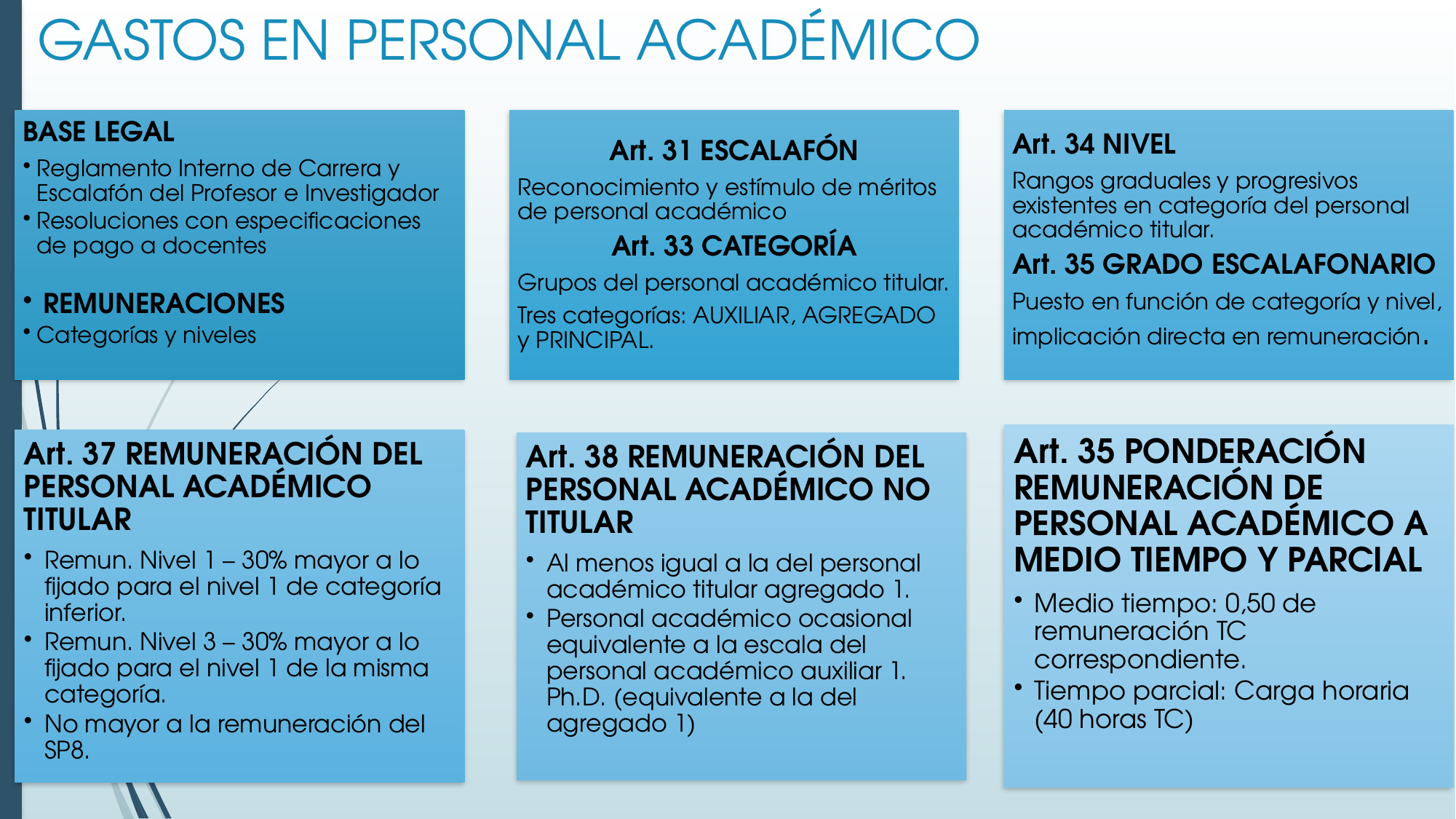

# GASTOS EN PERSONAL ACADÉMICO
BASE LEGAL
Reglamento Interno de Carrera y Escalafón del Profesor e Investigador
Resoluciones con especificaciones de pago a docentes

REMUNERACIONES
Categorías y niveles
Art. 31 ESCALAFÓN
Reconocimiento y estímulo de méritos de personal académico
Art. 33 CATEGORÍA
Grupos del personal académico titular.
Tres categorías: AUXILIAR, AGREGADO y PRINCIPAL.

Art. 34 NIVEL
Rangos graduales y progresivos existentes en categoría del personal académico titular.
Art. 35 GRADO ESCALAFONARIO
Puesto en función de categoría y nivel, implicación directa en remuneración.

Art. 37 REMUNERACIÓN DEL PERSONAL ACADÉMICO TITULAR
Remun. Nivel 1 – 30% mayor a lo fijado para el nivel 1 de categoría inferior.
Remun. Nivel 3 – 30% mayor a lo fijado para el nivel 1 de la misma  categoría.
No mayor a la remuneración del SP8.
Art. 38 REMUNERACIÓN DEL PERSONAL ACADÉMICO NO TITULAR
Al menos igual a la del personal académico titular agregado 1.
Personal académico ocasional equivalente a la escala del personal académico auxiliar 1.  Ph.D. (equivalente a la del agregado 1)
Art. 35 PONDERACIÓN REMUNERACIÓN DE PERSONAL ACADÉMICO A MEDIO TIEMPO Y PARCIAL
Medio tiempo: 0,50 de remuneración TC correspondiente.
Tiempo parcial: Carga horaria (40 horas TC)